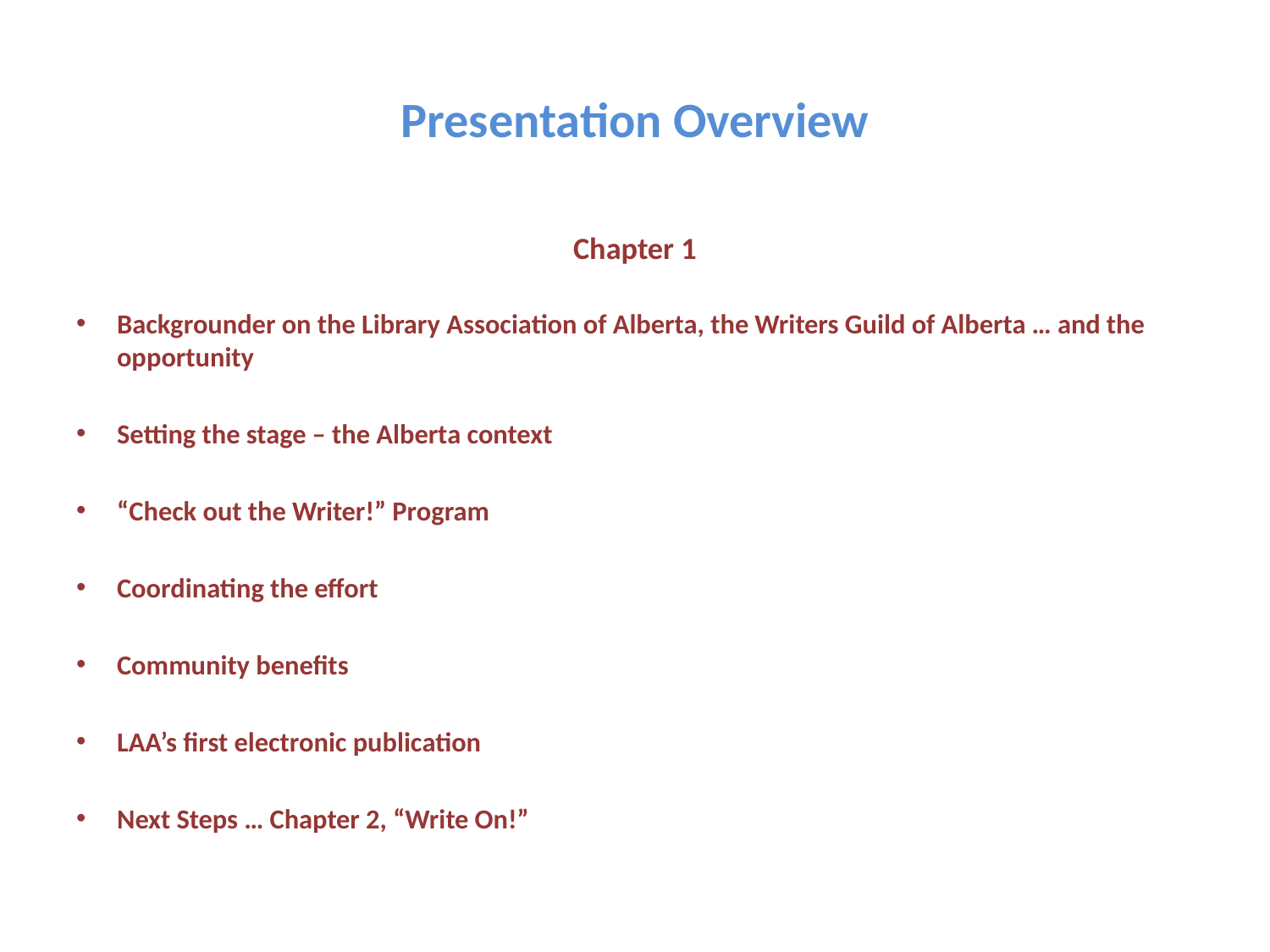

# Presentation Overview
Chapter 1

Backgrounder on the Library Association of Alberta, the Writers Guild of Alberta … and the opportunity

Setting the stage – the Alberta context

“Check out the Writer!” Program

Coordinating the effort

Community benefits

LAA’s first electronic publication

Next Steps … Chapter 2, “Write On!”